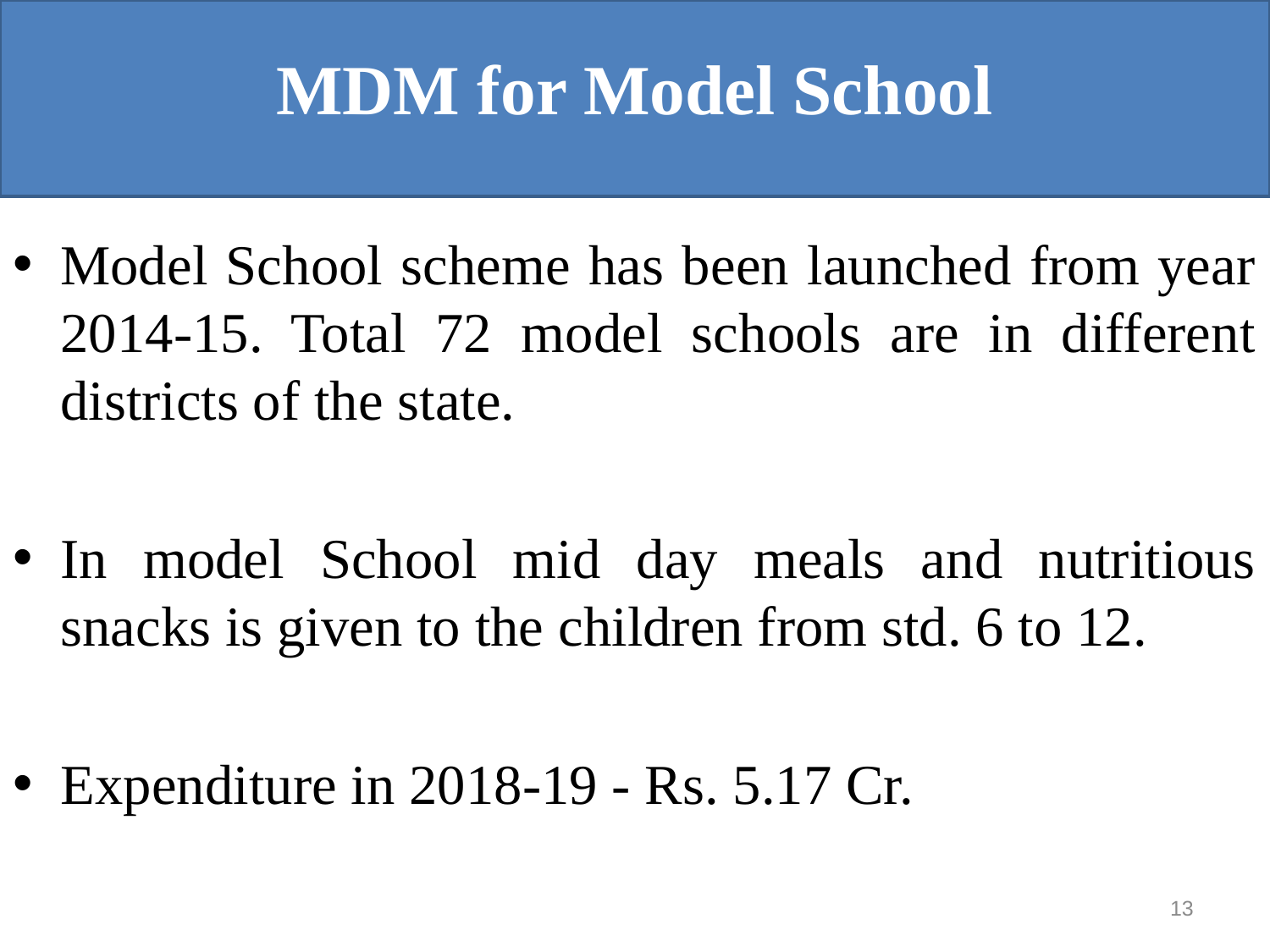

MDM for Model School
#
Model School scheme has been launched from year 2014-15. Total 72 model schools are in different districts of the state.

In model School mid day meals and nutritious snacks is given to the children from std. 6 to 12.

  Expenditure in 2018-19 - Rs. 5.17 Cr.

13